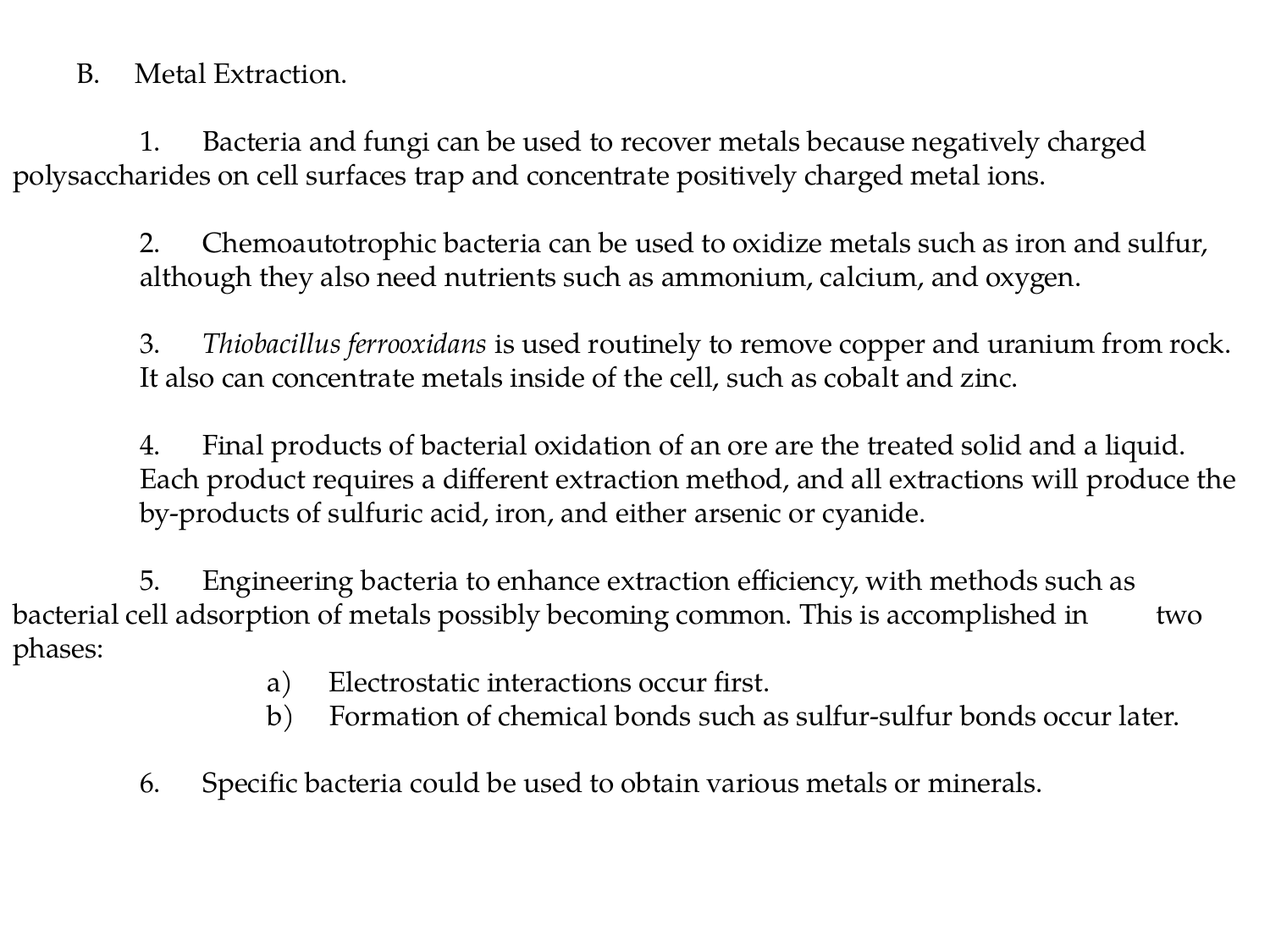

B.     Metal Extraction.

	1.      Bacteria and fungi can be used to recover metals because negatively charged 	polysaccharides on cell surfaces trap and concentrate positively charged metal ions.

	2.      Chemoautotrophic bacteria can be used to oxidize metals such as iron and sulfur, 	although they also need nutrients such as ammonium, calcium, and oxygen.

	3.      Thiobacillus ferrooxidans is used routinely to remove copper and uranium from rock. 	It also can concentrate metals inside of the cell, such as cobalt and zinc.

	4.      Final products of bacterial oxidation of an ore are the treated solid and a liquid. 	Each product requires a different extraction method, and all extractions will produce the 	by-products of sulfuric acid, iron, and either arsenic or cyanide.

	5.      Engineering bacteria to enhance extraction efficiency, with methods such as 	bacterial cell adsorption of metals possibly becoming common. This is accomplished in 	two phases:
		a)     Electrostatic interactions occur first.
		b)     Formation of chemical bonds such as sulfur-sulfur bonds occur later.

	6.      Specific bacteria could be used to obtain various metals or minerals.